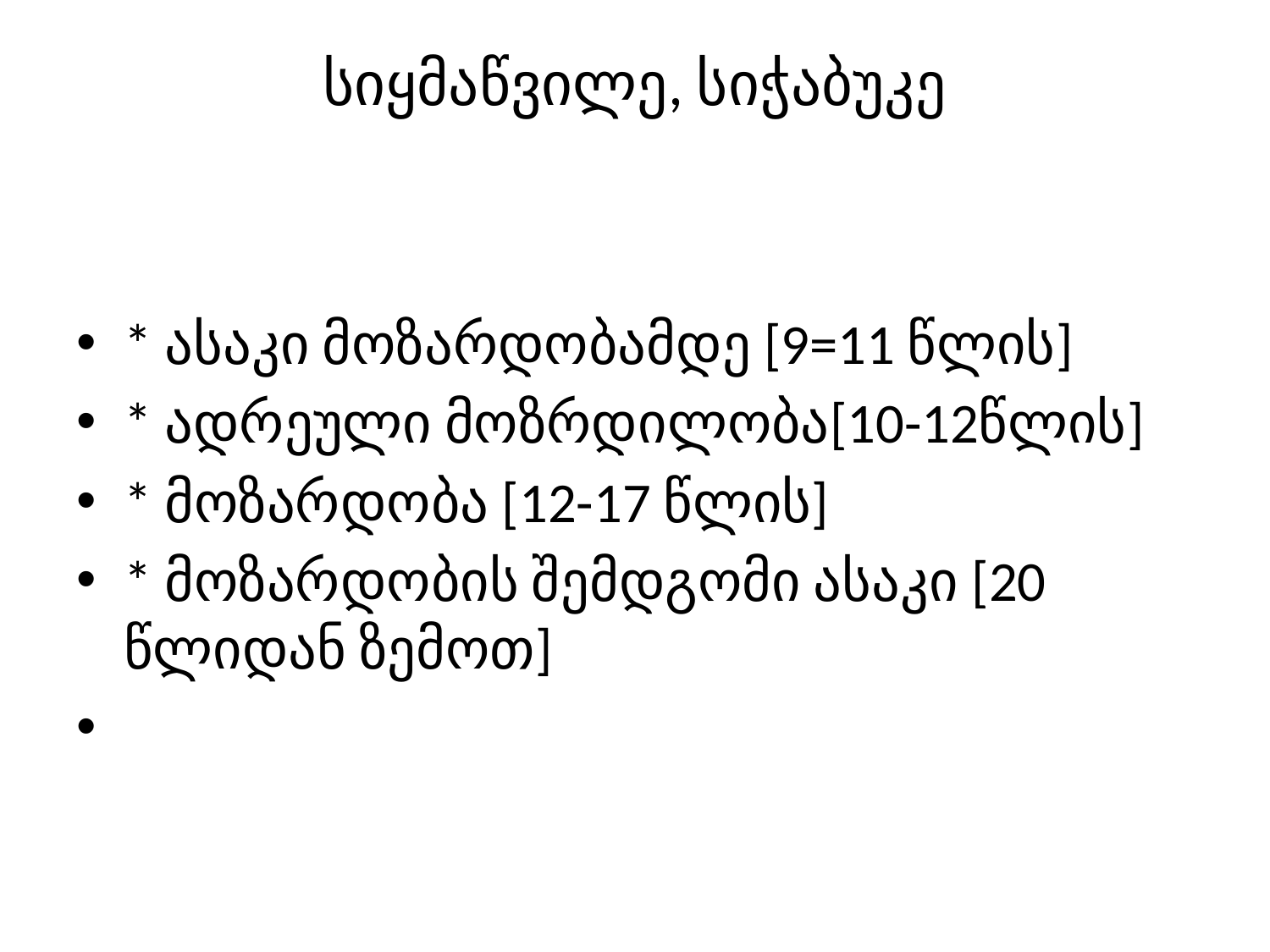

# სიყმაწვილე, სიჭაბუკე

* ასაკი მოზარდობამდე [9=11 წლის]
* ადრეული მოზრდილობა[10-12წლის]
* მოზარდობა [12-17 წლის]
* მოზარდობის შემდგომი ასაკი [20 წლიდან ზემოთ]